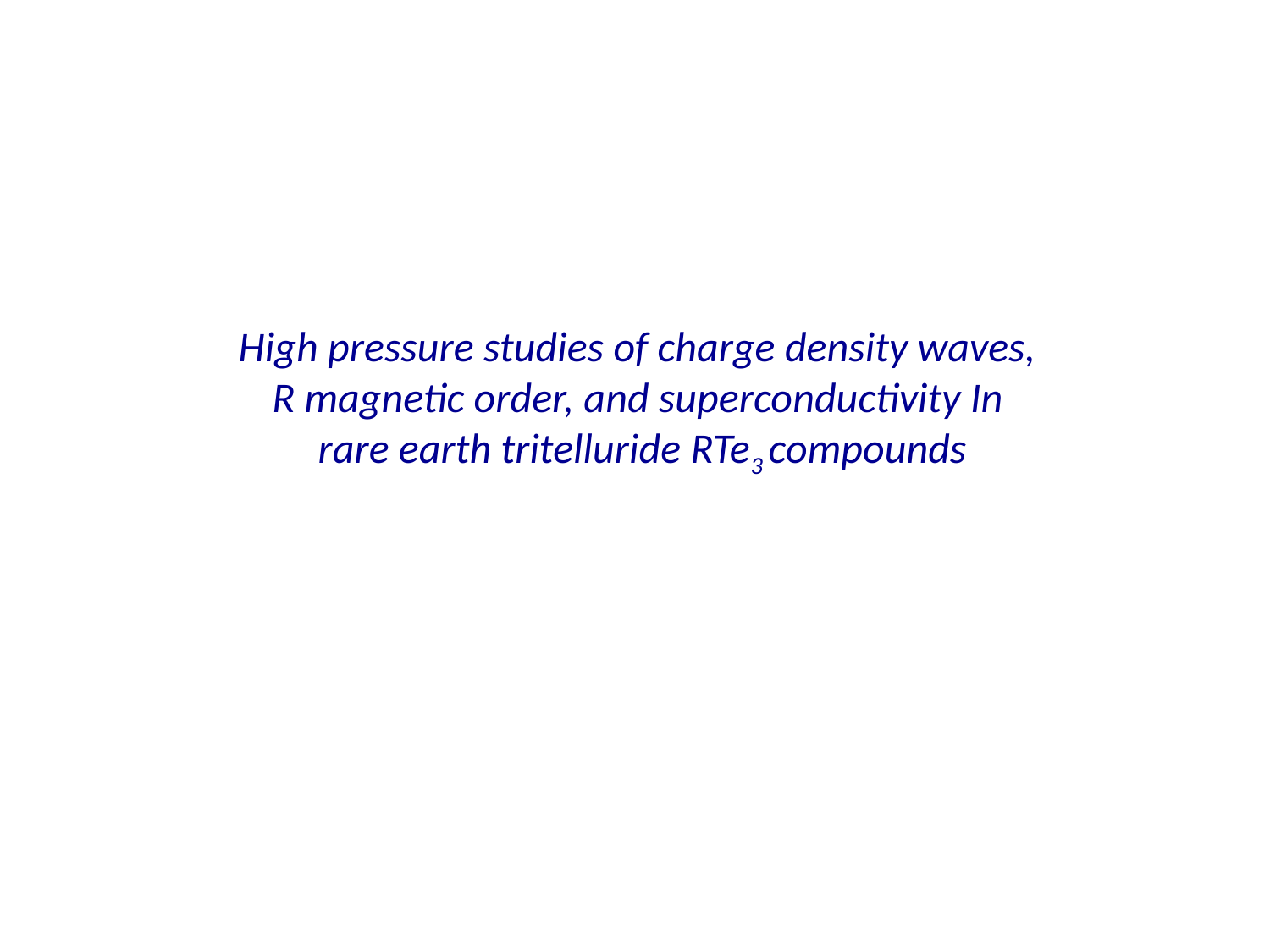

High pressure studies of charge density waves,
R magnetic order, and superconductivity In
rare earth tritelluride RTe3 compounds